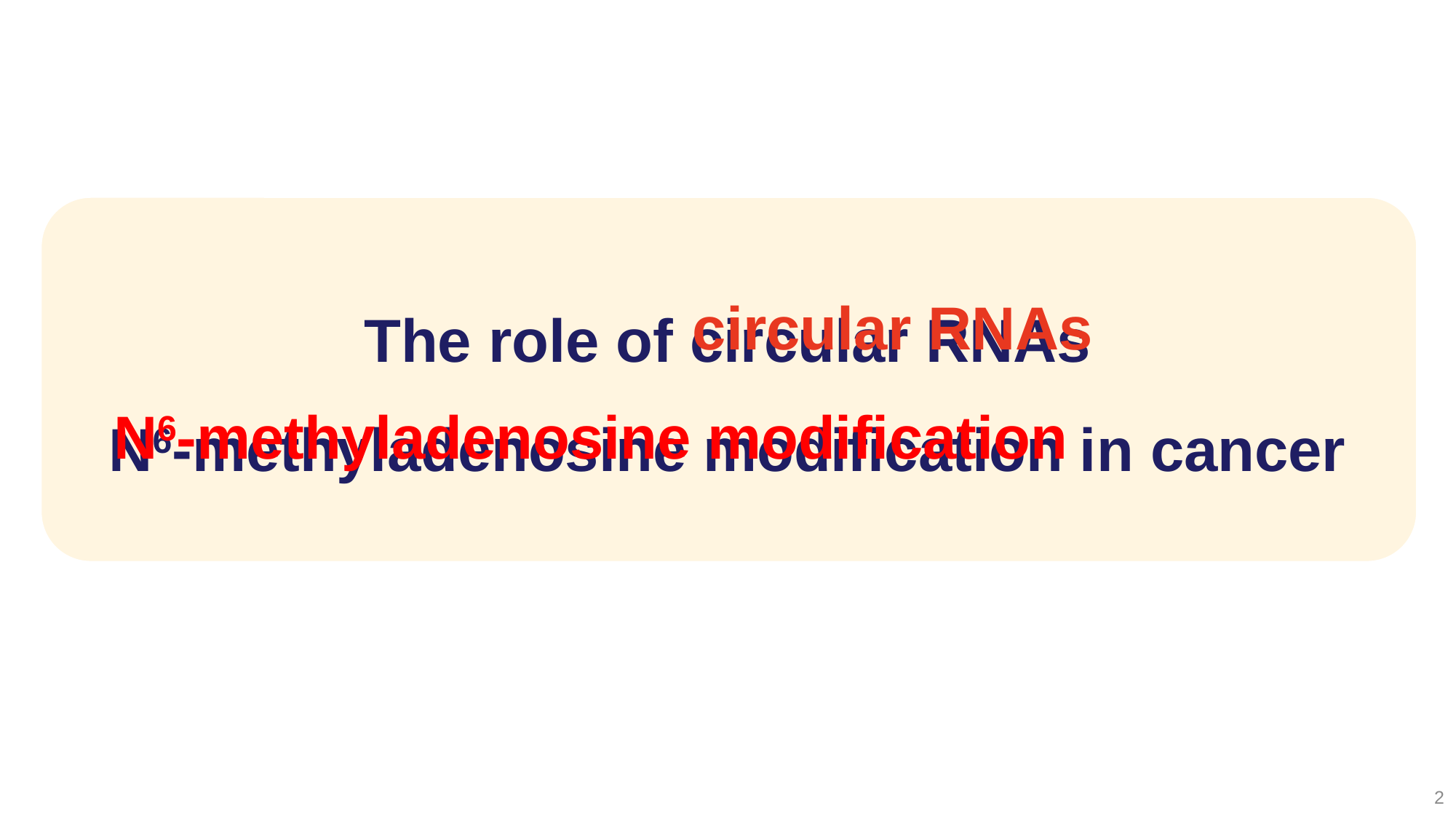

The role of circular RNAs
N6-methyladenosine modification in cancer
circular RNAs
N6-methyladenosine modification
2